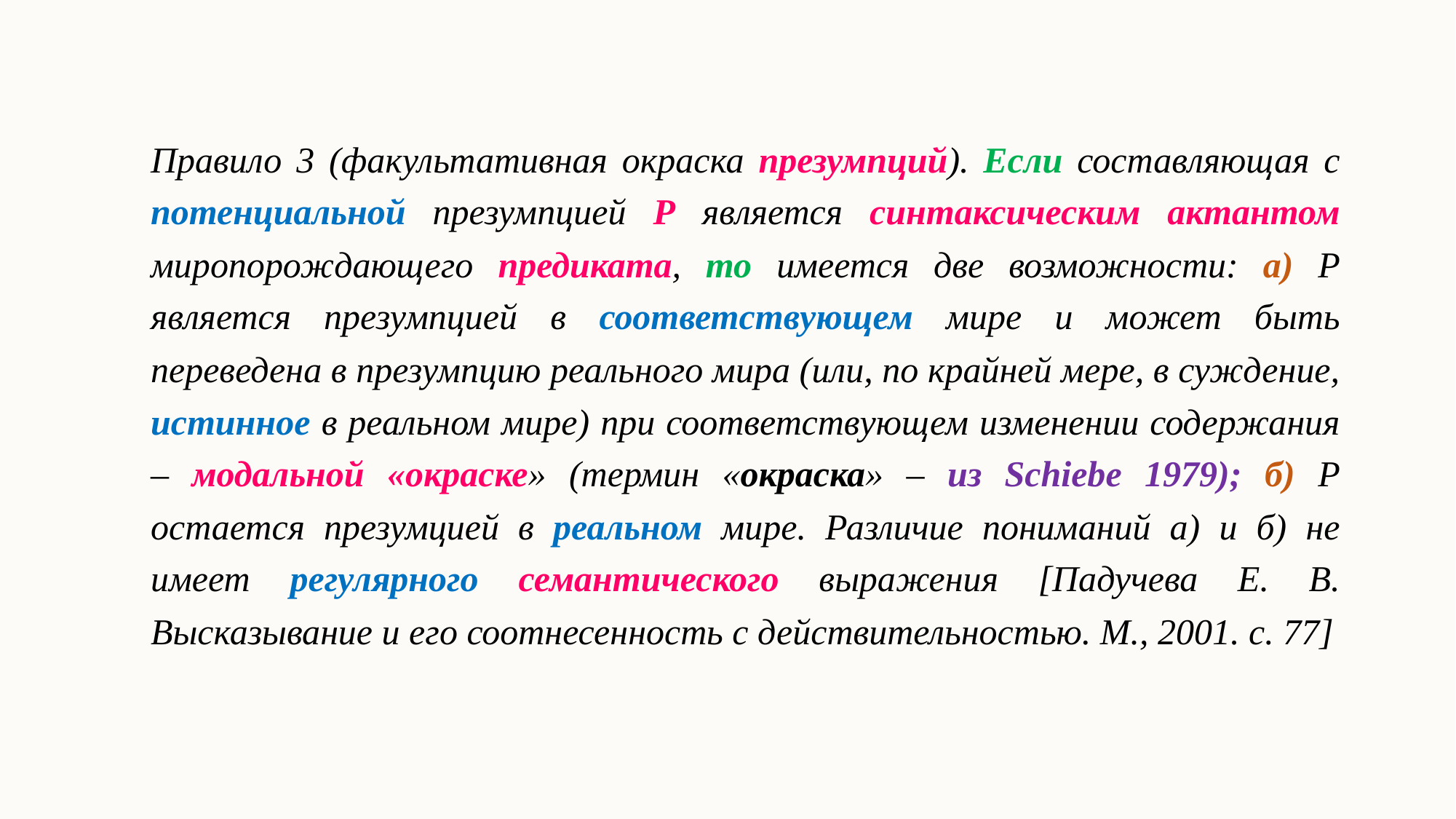

Правило 3 (факультативная окраска презумпций). Если составляющая с потенциальной презумпцией Р является синтаксическим актантом миропорождающего предиката, то имеется две возможности: а) Р является презумпцией в соответствующем мире и может быть переведена в презумпцию реального мира (или, по крайней мере, в суждение, истинное в реальном мире) при соответствующем изменении содержания – модальной «окраске» (термин «окраска» – из Schiebe 1979); б) Р остается презумцией в реальном мире. Различие пониманий а) и б) не имеет регулярного семантического выражения [Падучева Е. В. Высказывание и его соотнесенность с действительностью. М., 2001. с. 77]